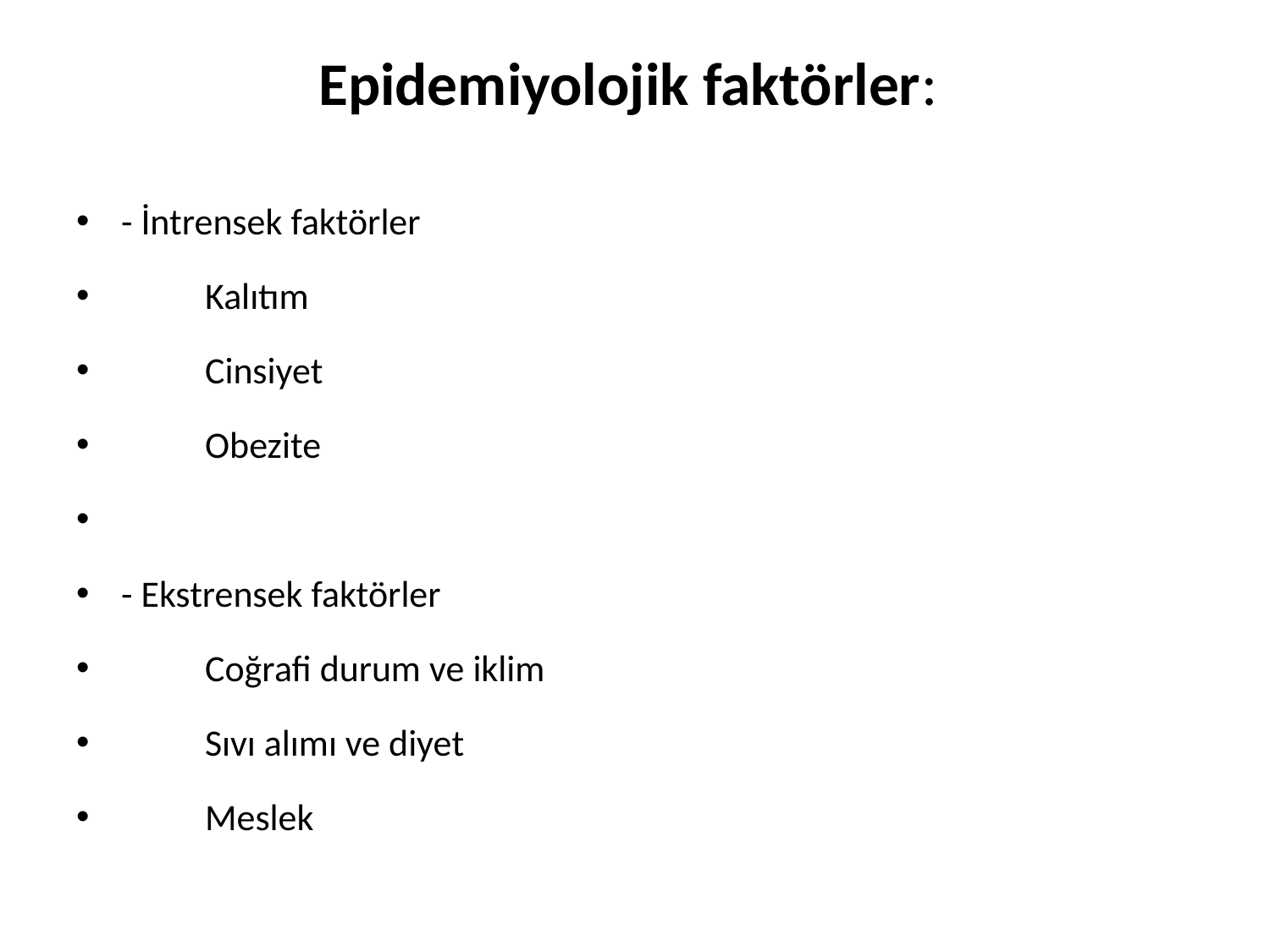

# Epidemiyolojik faktörler:
- İntrensek faktörler
	Kalıtım
	Cinsiyet
	Obezite

- Ekstrensek faktörler
	Coğrafi durum ve iklim
	Sıvı alımı ve diyet
	Meslek